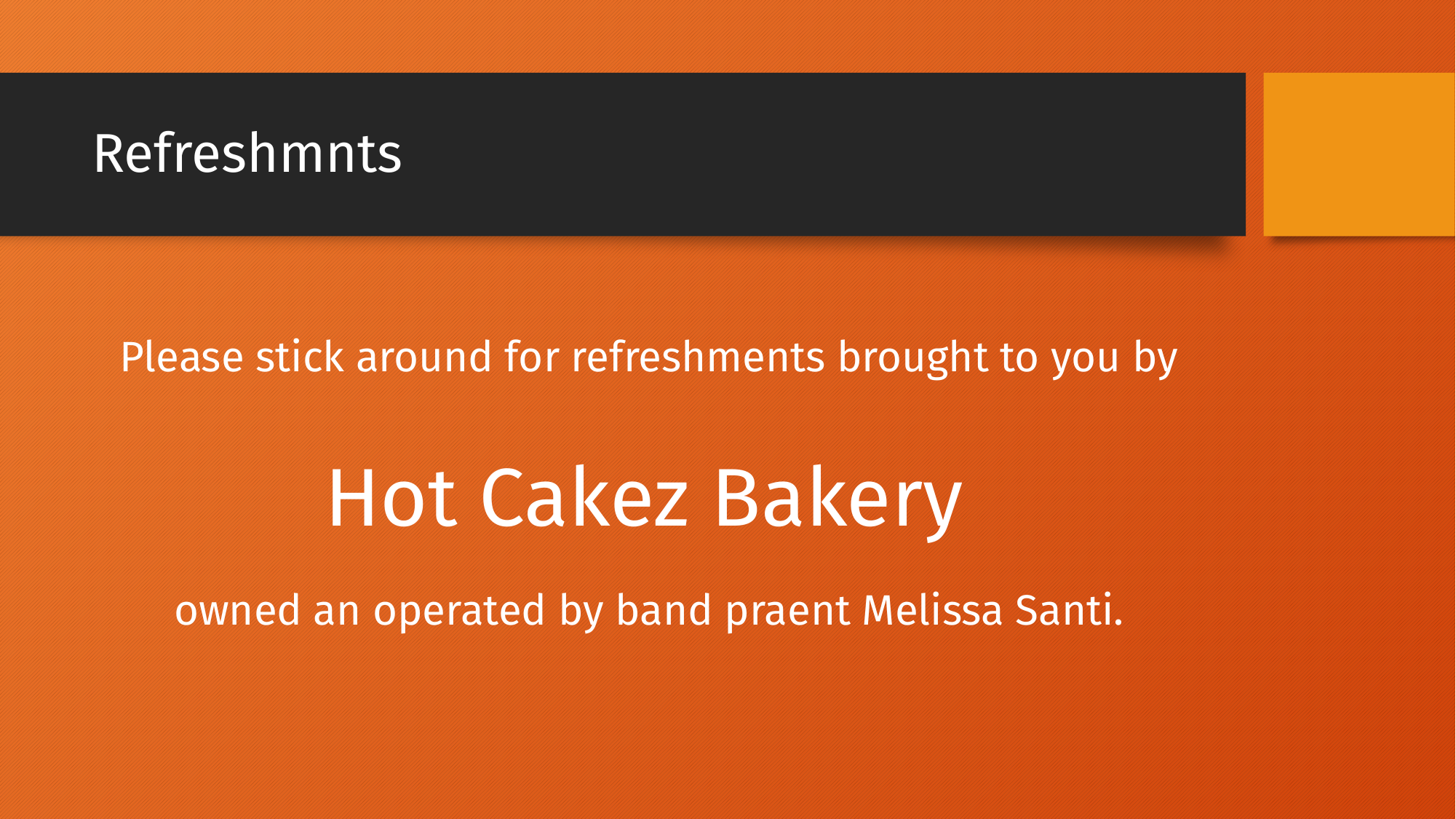

# Refreshmnts
Please stick around for refreshments brought to you by
Hot Cakez Bakery
owned an operated by band praent Melissa Santi.